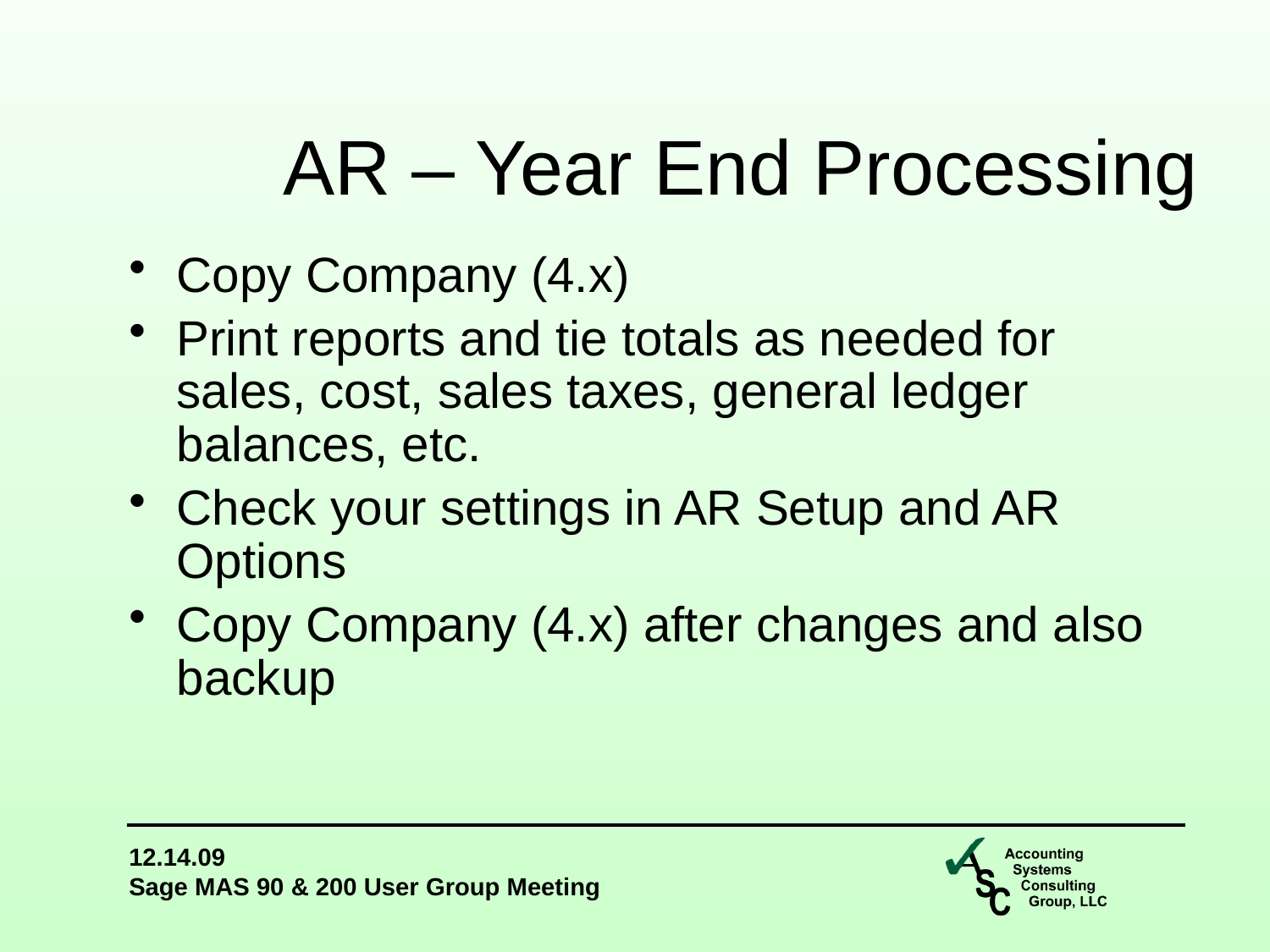

AR – Year End Processing
Copy Company (4.x)
Print reports and tie totals as needed for sales, cost, sales taxes, general ledger balances, etc.
Check your settings in AR Setup and AR Options
Copy Company (4.x) after changes and also backup